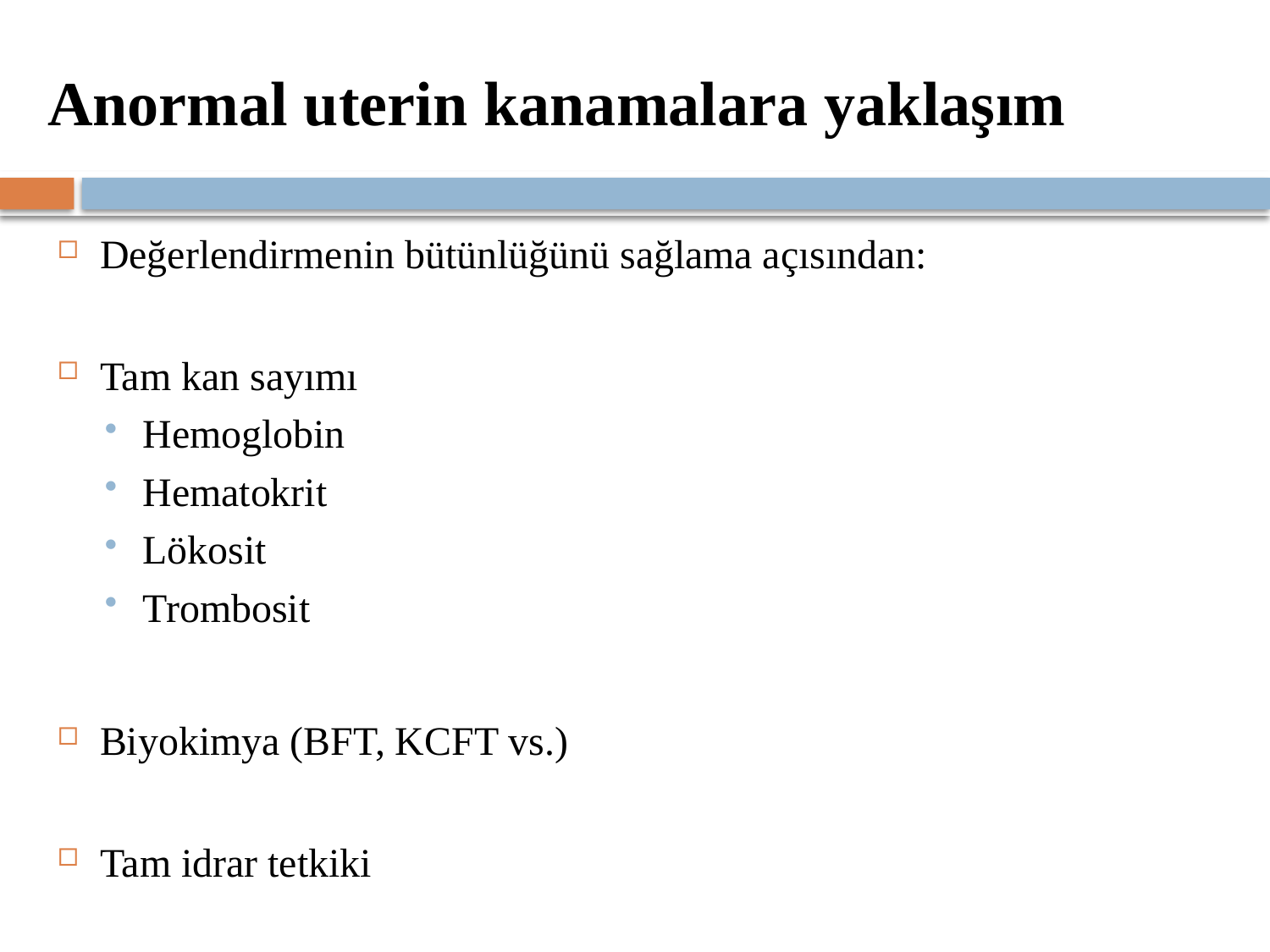

# Anormal uterin kanamalara yaklaşım
Değerlendirmenin bütünlüğünü sağlama açısından:

Tam kan sayımı
Hemoglobin
Hematokrit
Lökosit
Trombosit

Biyokimya (BFT, KCFT vs.)

Tam idrar tetkiki